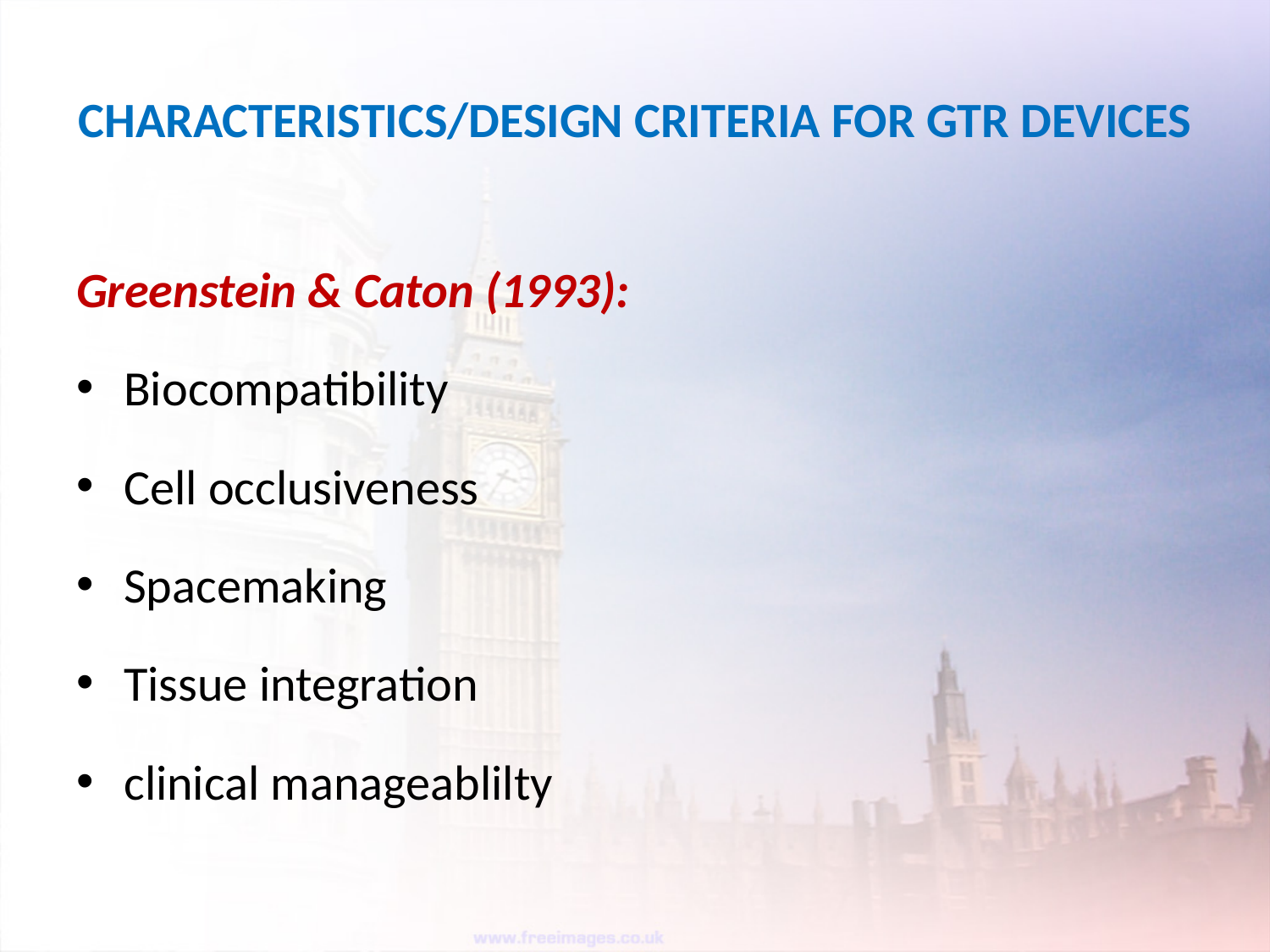

# CHARACTERISTICS/DESIGN CRITERIA FOR GTR DEVICES
Greenstein & Caton (1993):
Biocompatibility
Cell occlusiveness
Spacemaking
Tissue integration
clinical manageablilty